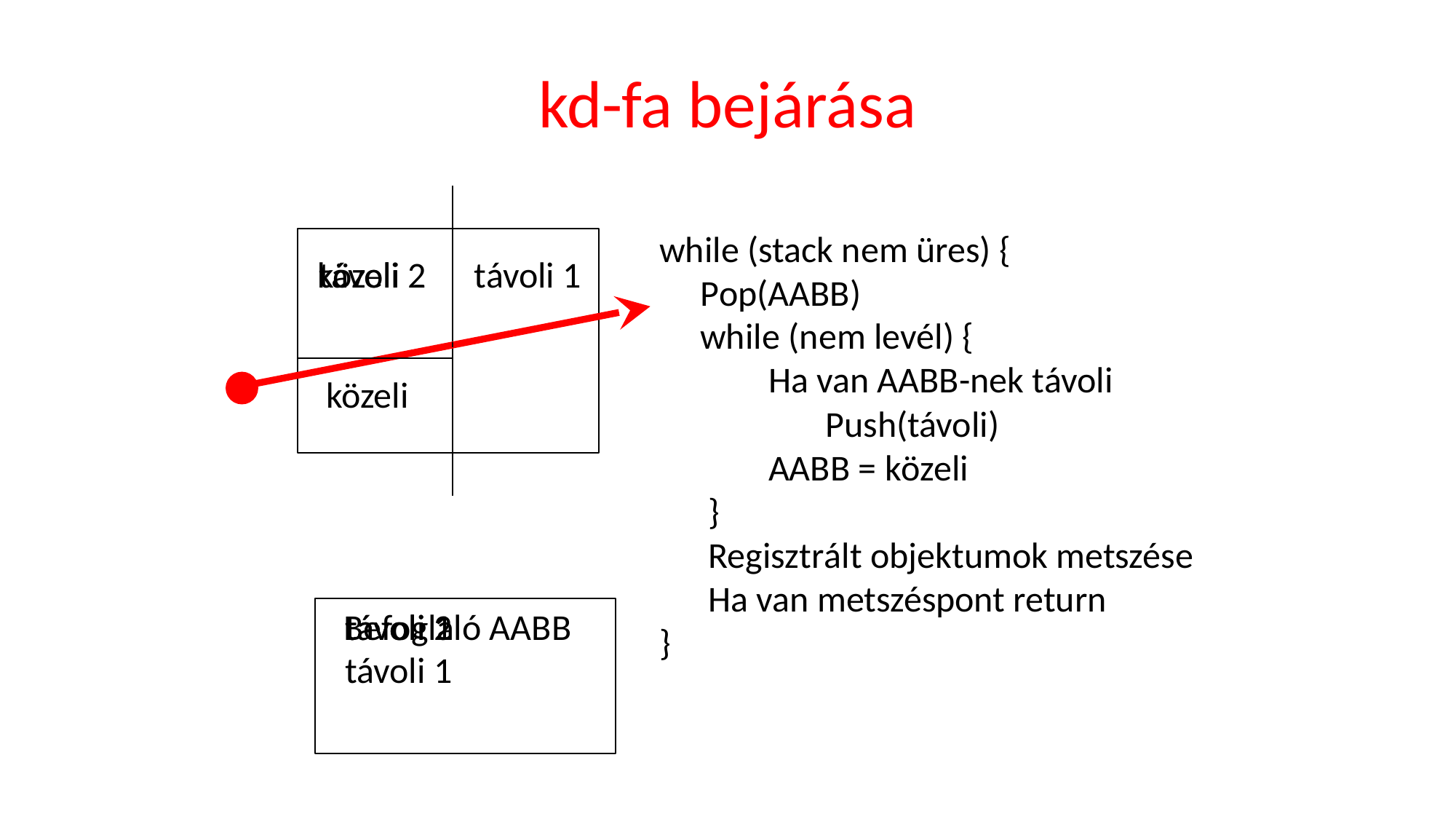

# kd-fa bejárása
while (stack nem üres) {
     Pop(AABB)
     while (nem levél) {
	Ha van AABB-nek távoli
	       Push(távoli)
	AABB = közeli
      }
      Regisztrált objektumok metszése
      Ha van metszéspont return
}

közeli
távoli 2
távoli 1
közeli

Befoglaló AABB
távoli 1
távoli 2
távoli 1